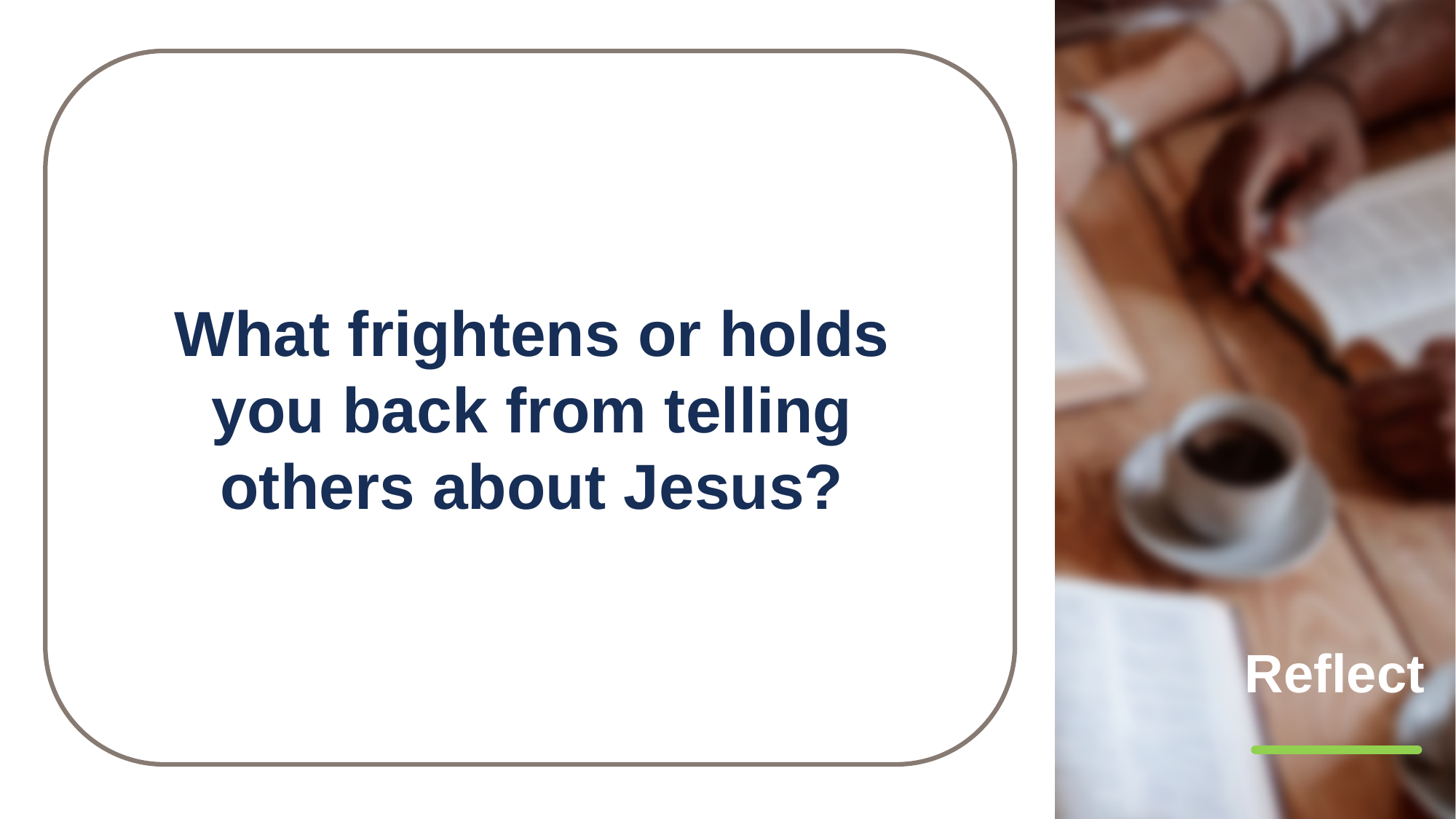

What frightens or holds you back from telling others about Jesus?
# Reflect